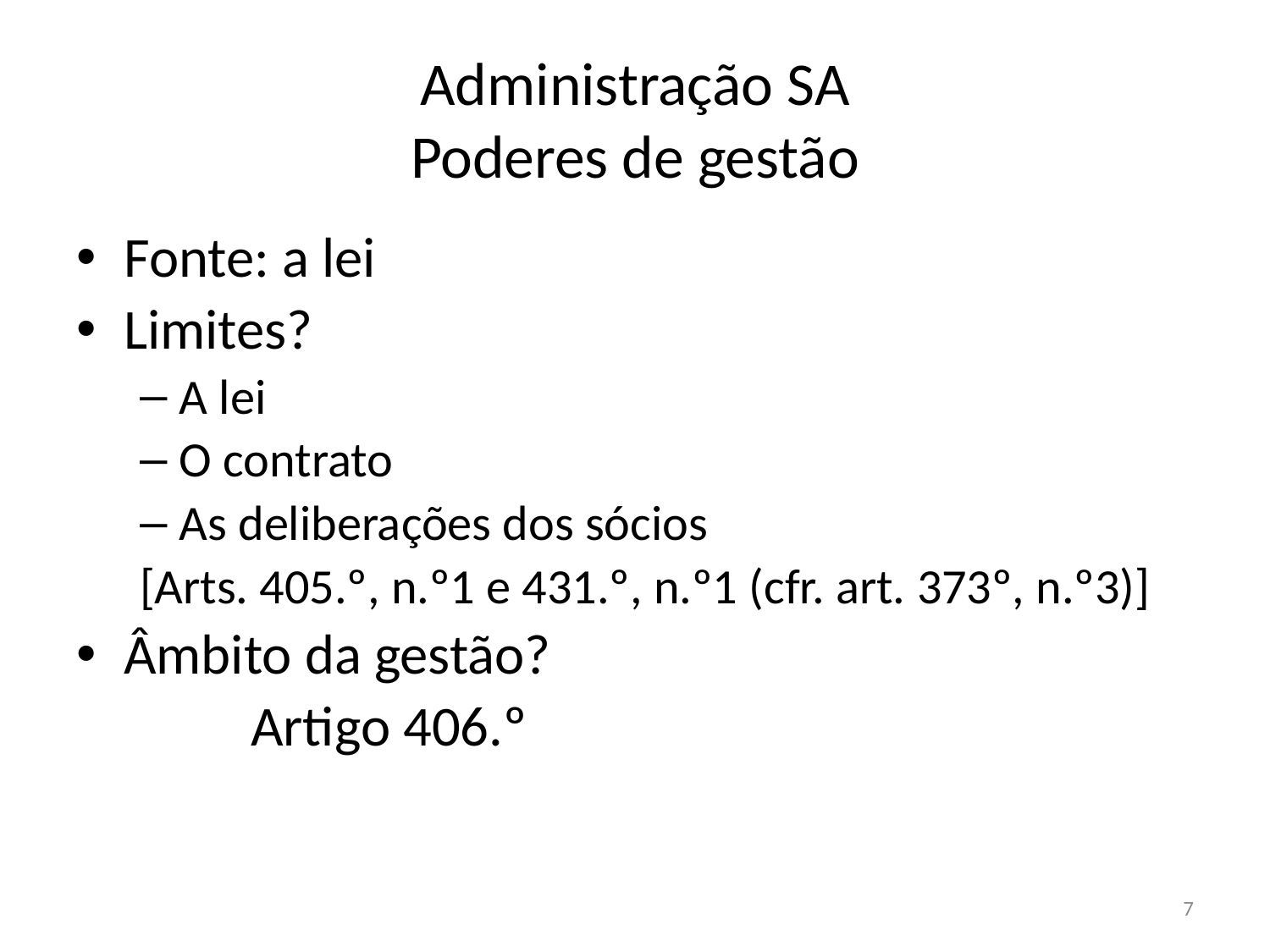

# Administração SA Poderes de gestão
Fonte: a lei
Limites?
A lei
O contrato
As deliberações dos sócios
[Arts. 405.º, n.º1 e 431.º, n.º1 (cfr. art. 373º, n.º3)]
Âmbito da gestão?
		Artigo 406.º

7